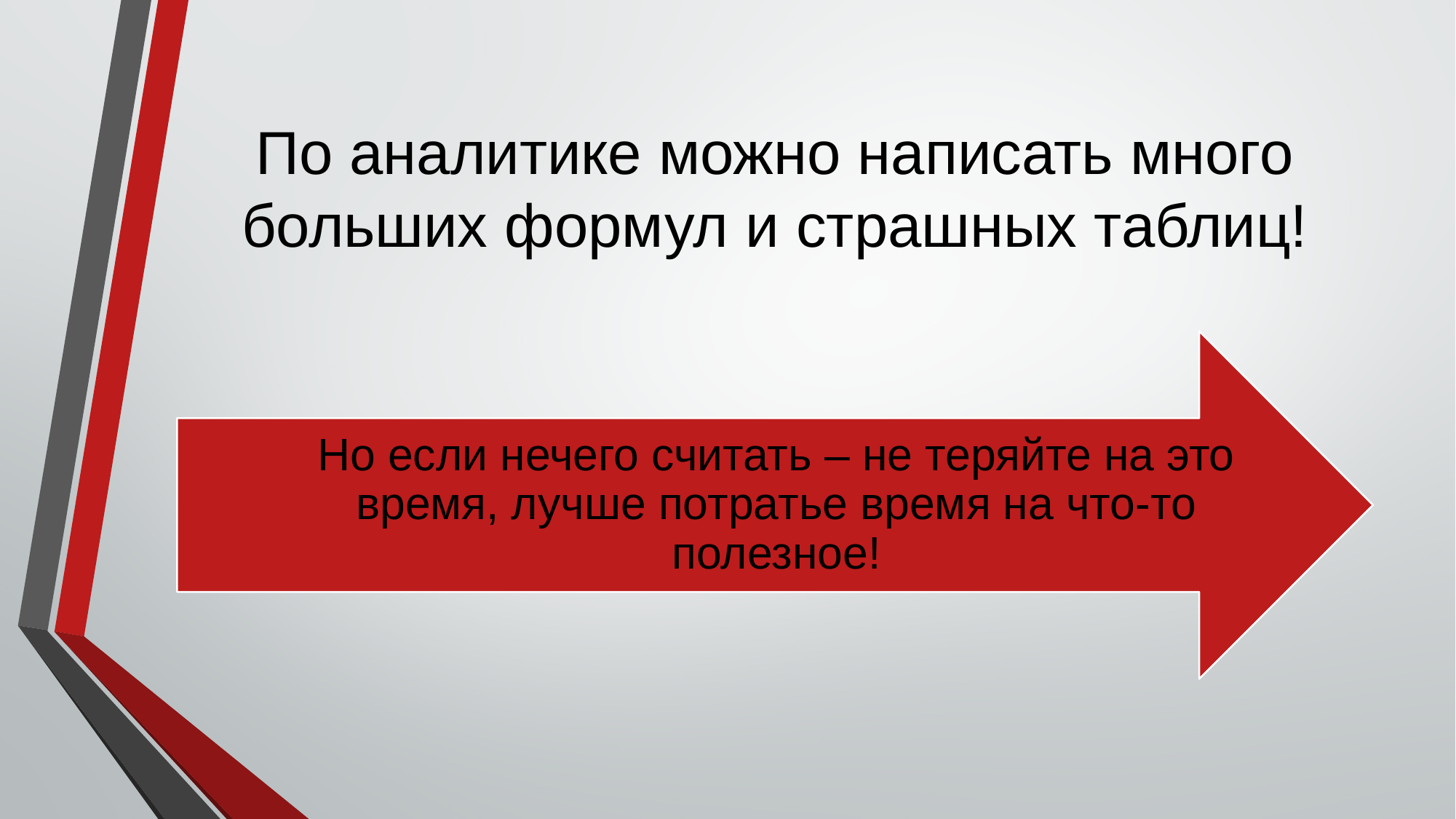

# По аналитике можно написать много больших формул и страшных таблиц!
Но если нечего считать – не теряйте на это время, лучше потратье время на что-то полезное!